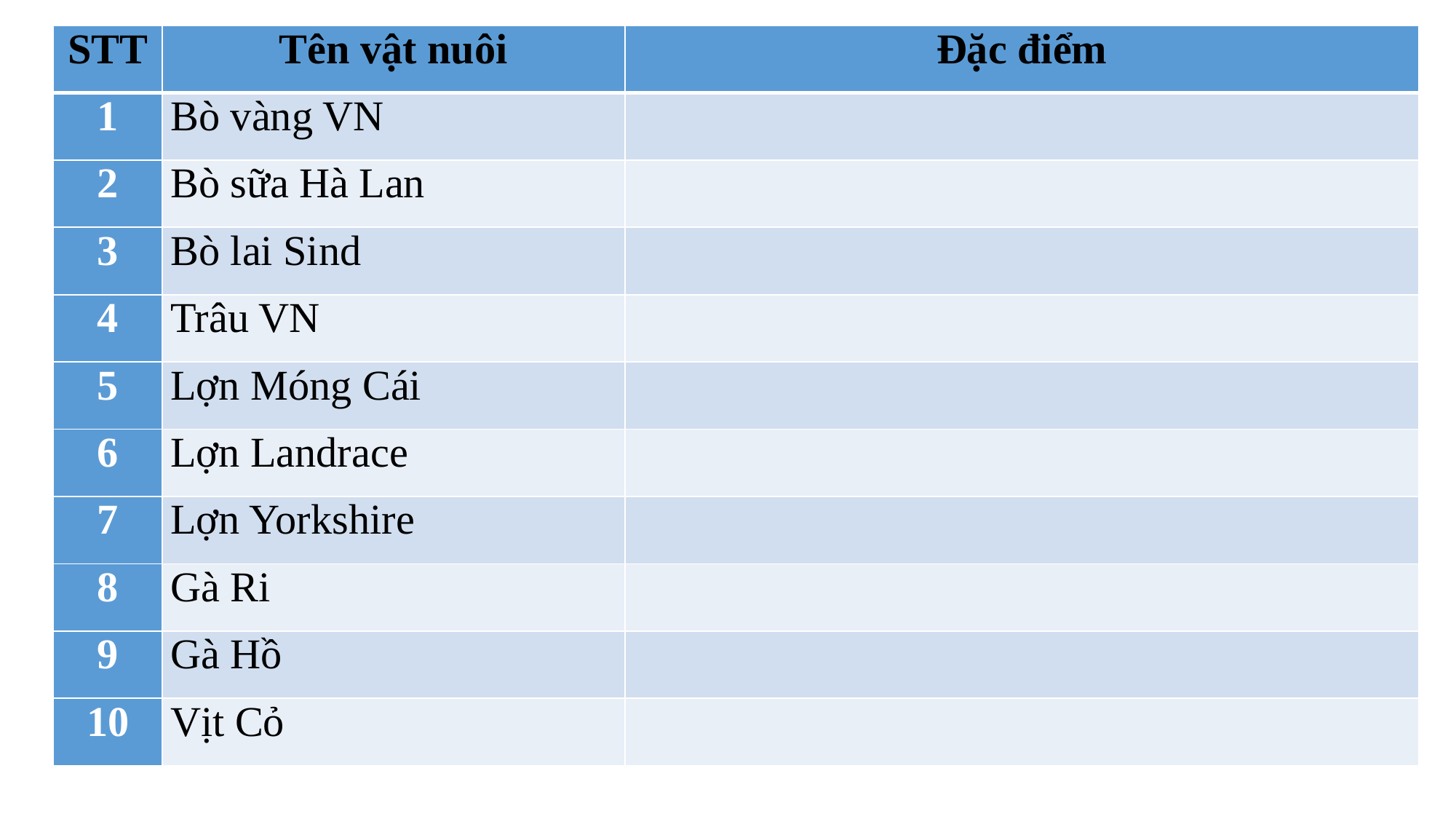

| STT | Tên vật nuôi | Đặc điểm |
| --- | --- | --- |
| 1 | Bò vàng VN |  |
| 2 | Bò sữa Hà Lan |  |
| 3 | Bò lai Sind |  |
| 4 | Trâu VN |  |
| 5 | Lợn Móng Cái |  |
| 6 | Lợn Landrace |  |
| 7 | Lợn Yorkshire |  |
| 8 | Gà Ri |  |
| 9 | Gà Hồ |  |
| 10 | Vịt Cỏ |  |